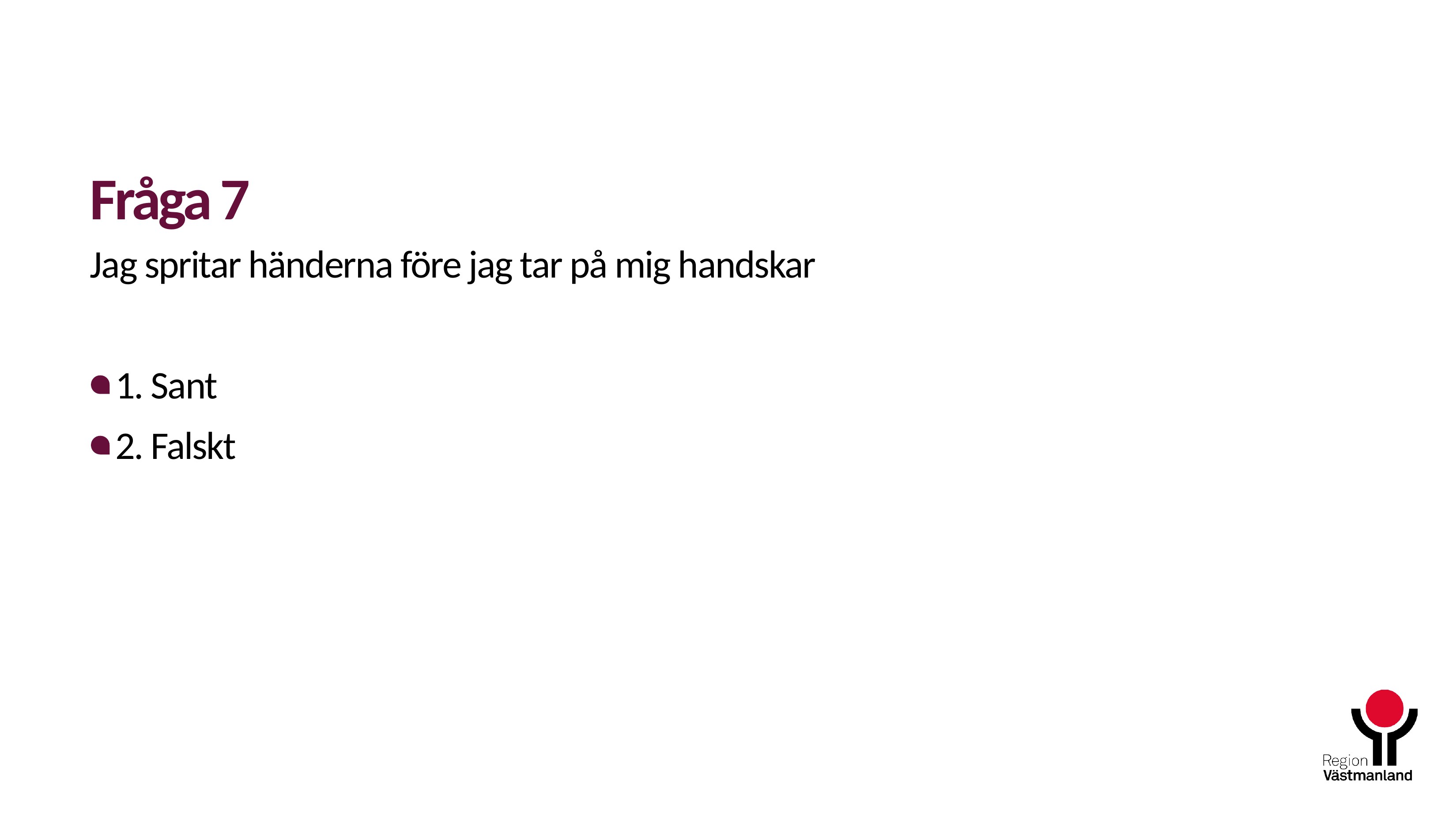

# Fråga 7
Jag spritar händerna före jag tar på mig handskar

1. Sant
2. Falskt